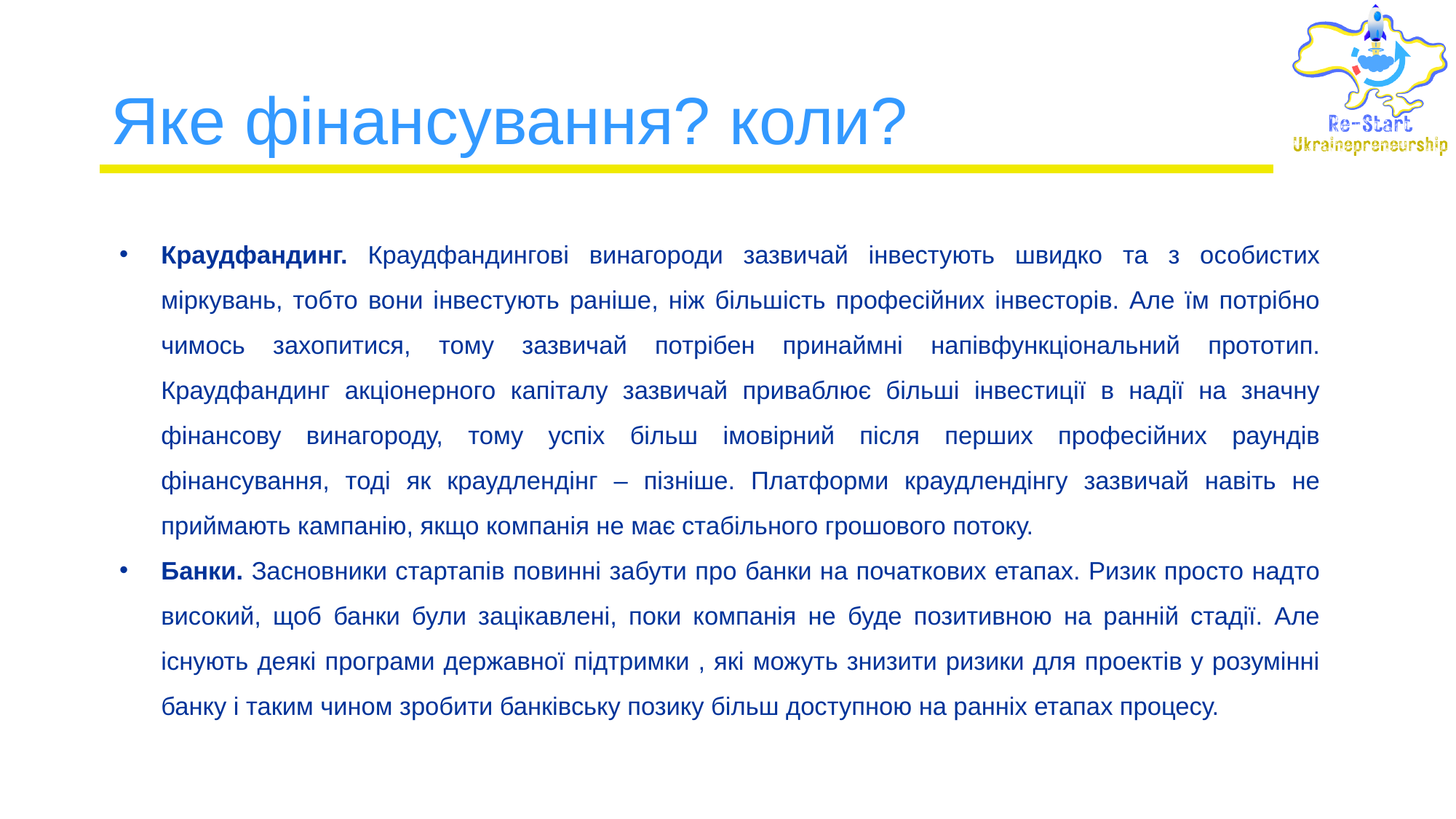

# Яке фінансування? коли?
Краудфандинг. Краудфандингові винагороди зазвичай інвестують швидко та з особистих міркувань, тобто вони інвестують раніше, ніж більшість професійних інвесторів. Але їм потрібно чимось захопитися, тому зазвичай потрібен принаймні напівфункціональний прототип. Краудфандинг акціонерного капіталу зазвичай приваблює більші інвестиції в надії на значну фінансову винагороду, тому успіх більш імовірний після перших професійних раундів фінансування, тоді як краудлендінг – пізніше. Платформи краудлендінгу зазвичай навіть не приймають кампанію, якщо компанія не має стабільного грошового потоку.
Банки. Засновники стартапів повинні забути про банки на початкових етапах. Ризик просто надто високий, щоб банки були зацікавлені, поки компанія не буде позитивною на ранній стадії. Але існують деякі програми державної підтримки , які можуть знизити ризики для проектів у розумінні банку і таким чином зробити банківську позику більш доступною на ранніх етапах процесу.